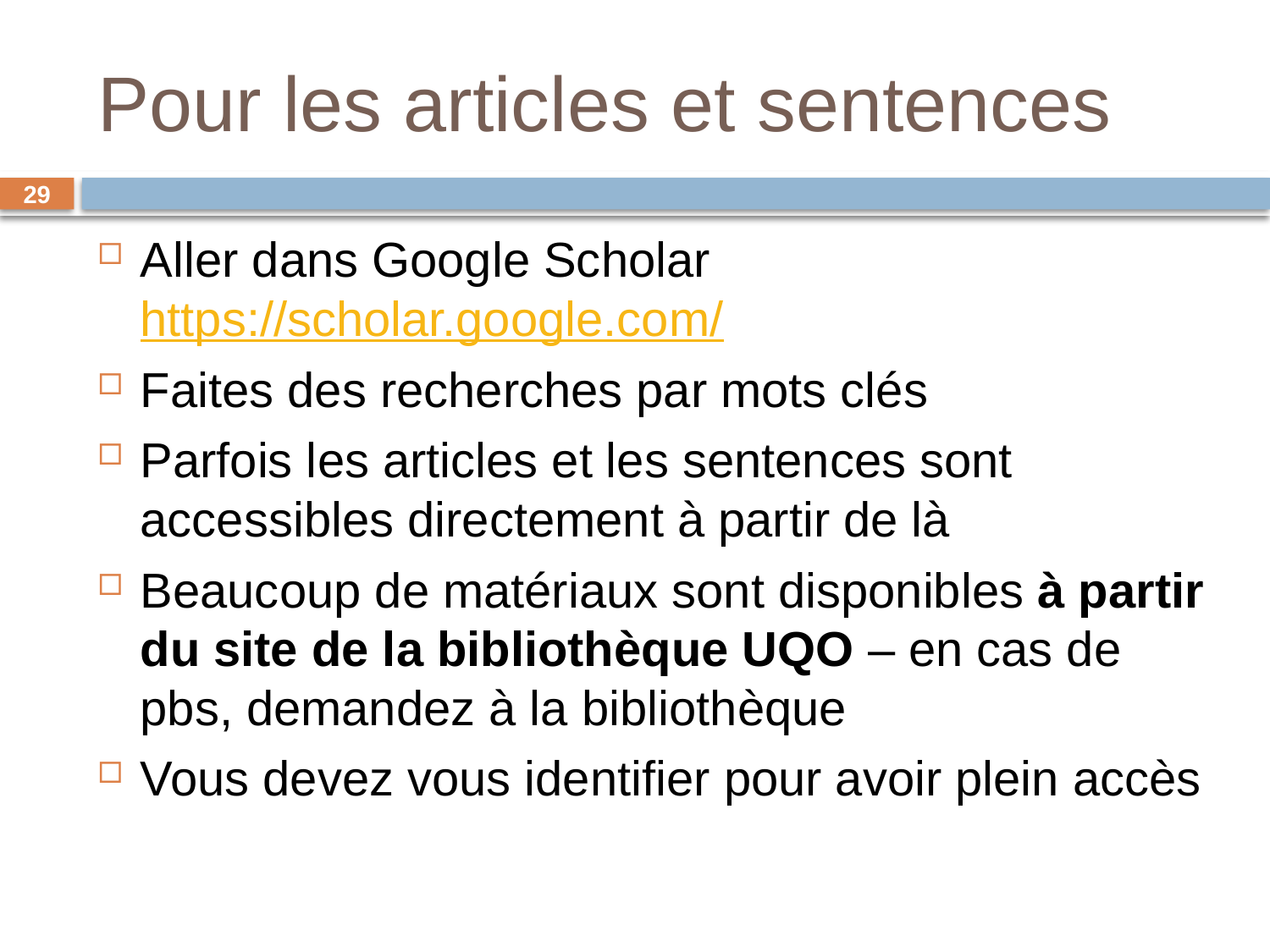

# Pour les articles et sentences
29
Aller dans Google Scholar https://scholar.google.com/
Faites des recherches par mots clés
Parfois les articles et les sentences sont accessibles directement à partir de là
Beaucoup de matériaux sont disponibles à partir du site de la bibliothèque UQO – en cas de pbs, demandez à la bibliothèque
Vous devez vous identifier pour avoir plein accès